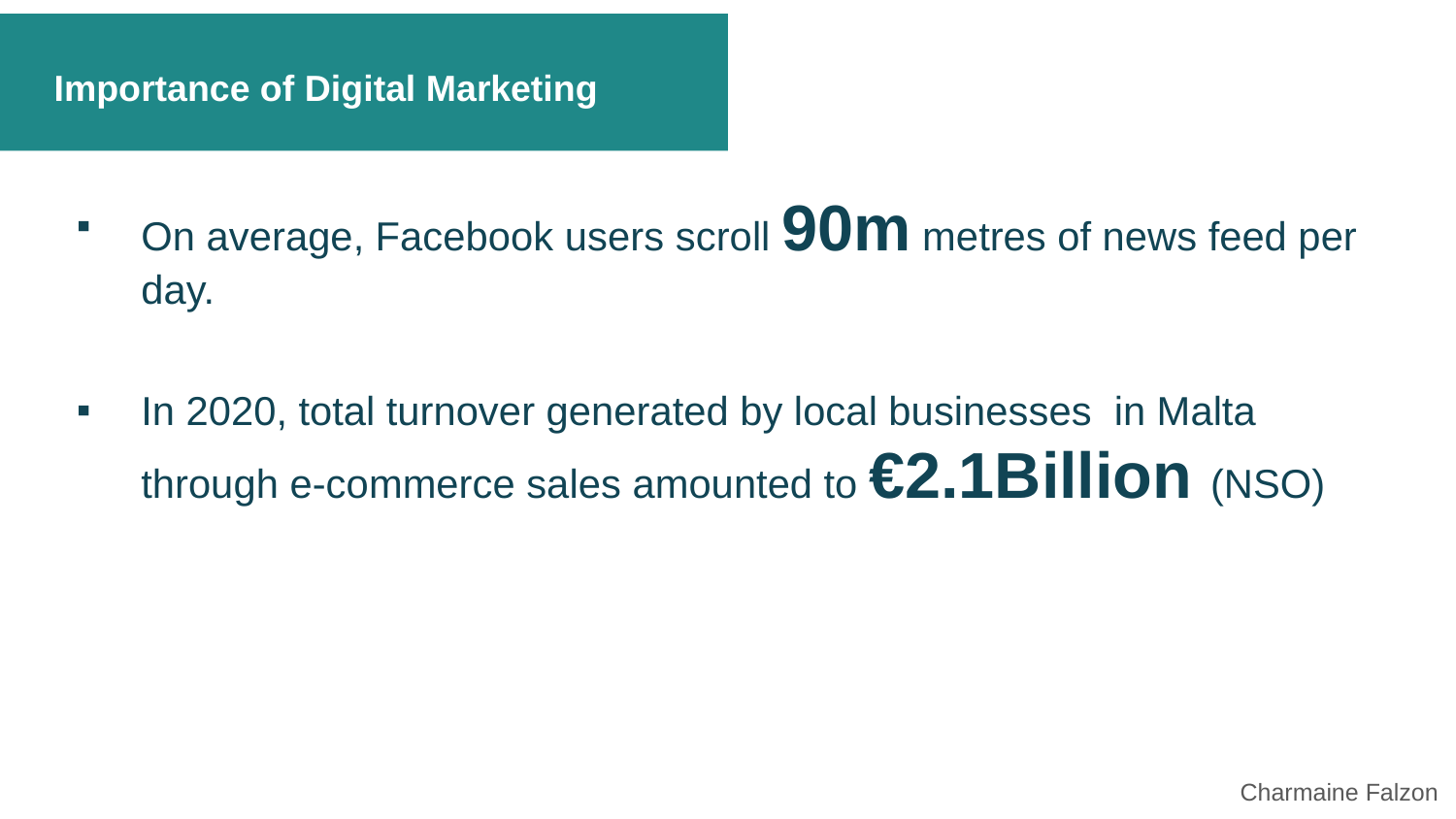

# Importance of Digital Marketing
On average, Facebook users scroll 90m metres of news feed per day.

In 2020, total turnover generated by local businesses  in Malta through e-commerce sales amounted to €2.1Billion (NSO)